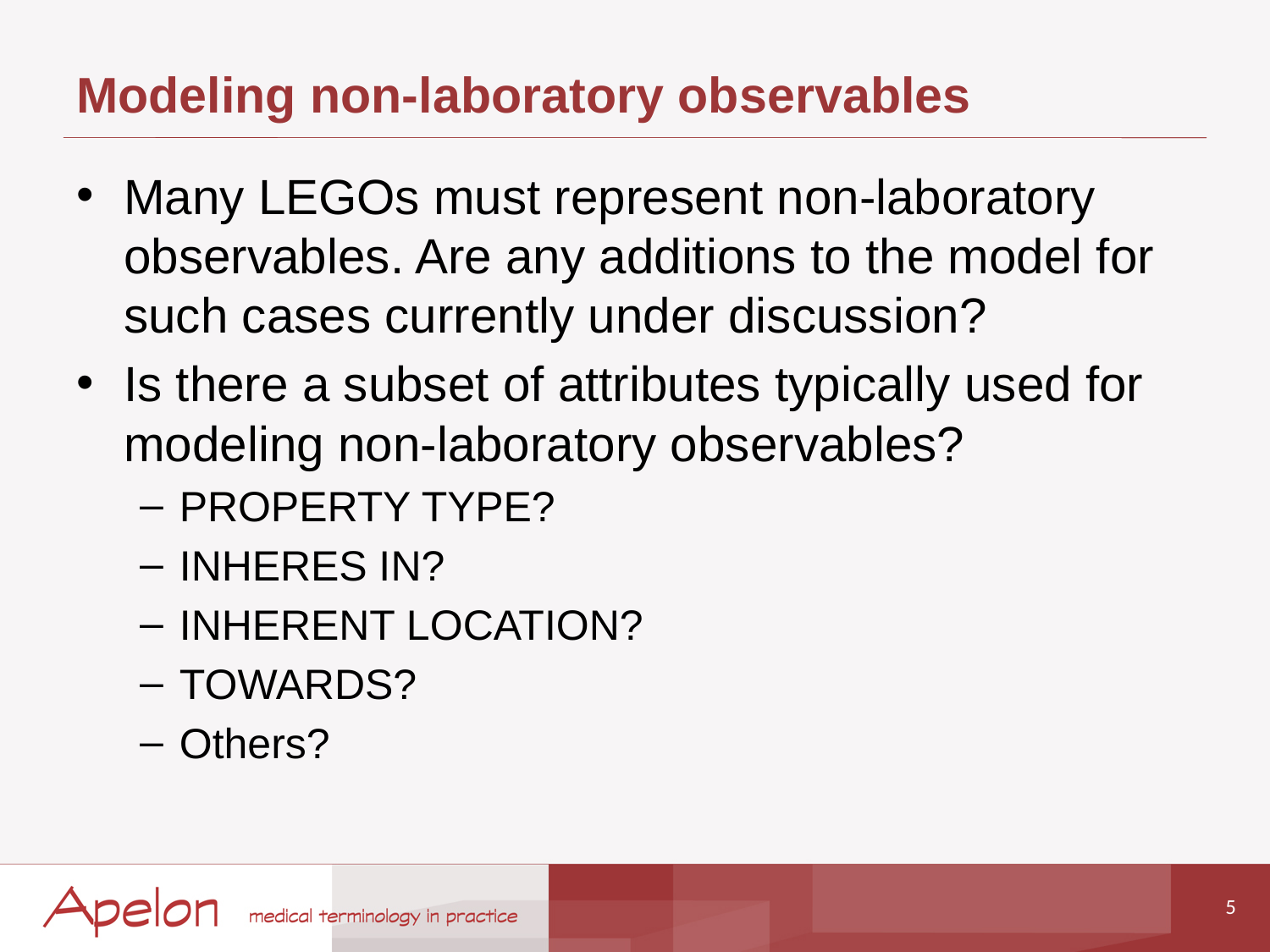

# Modeling non-laboratory observables
Many LEGOs must represent non-laboratory observables. Are any additions to the model for such cases currently under discussion?
Is there a subset of attributes typically used for modeling non-laboratory observables?
PROPERTY TYPE?
INHERES IN?
INHERENT LOCATION?
TOWARDS?
Others?

5